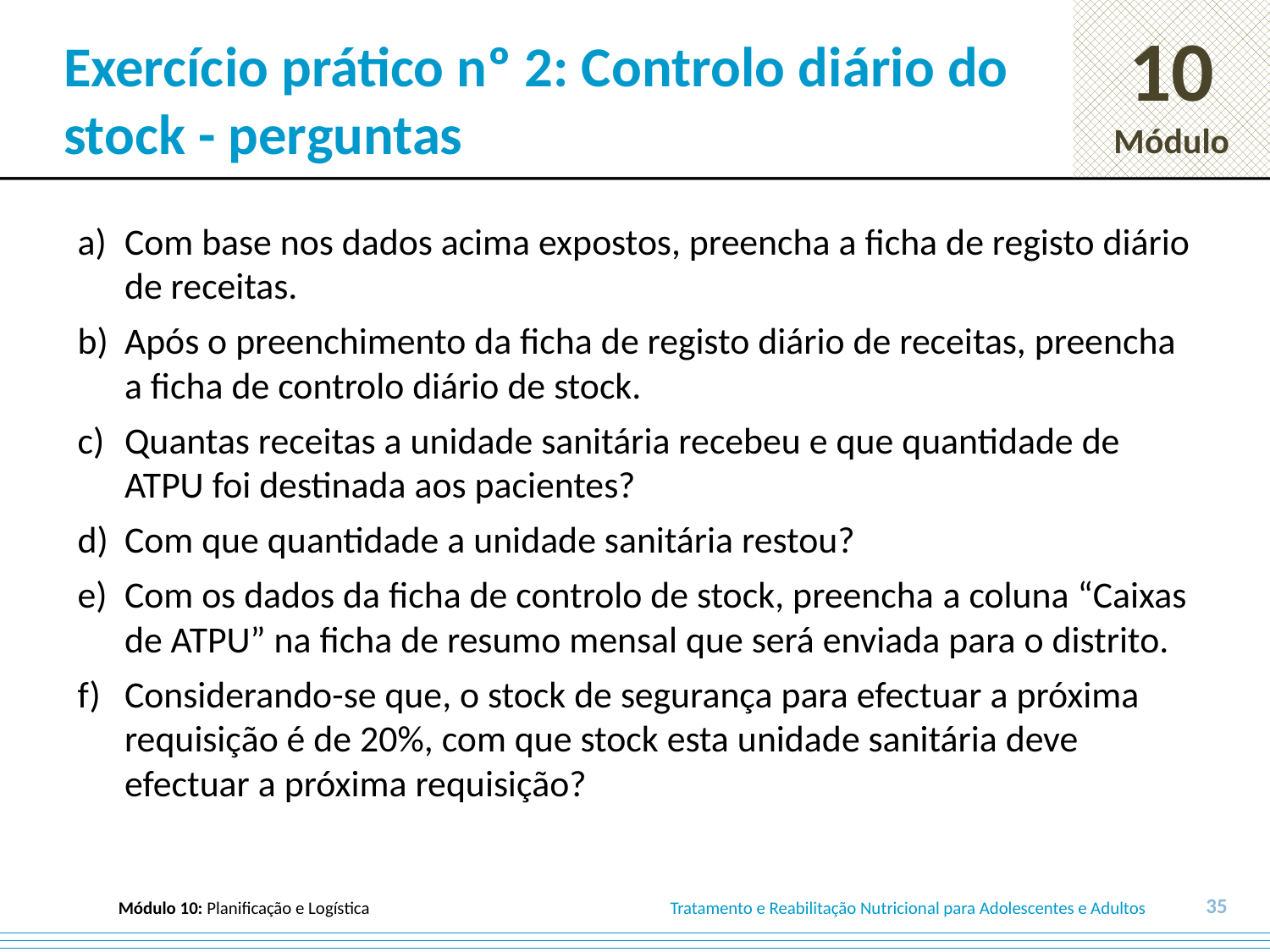

# Exercício prático nº 2: Controlo diário do stock - perguntas
Com base nos dados acima expostos, preencha a ficha de registo diário de receitas.
Após o preenchimento da ficha de registo diário de receitas, preencha a ficha de controlo diário de stock.
Quantas receitas a unidade sanitária recebeu e que quantidade de ATPU foi destinada aos pacientes?
Com que quantidade a unidade sanitária restou?
Com os dados da ficha de controlo de stock, preencha a coluna “Caixas de ATPU” na ficha de resumo mensal que será enviada para o distrito.
Considerando-se que, o stock de segurança para efectuar a próxima requisição é de 20%, com que stock esta unidade sanitária deve efectuar a próxima requisição?
35